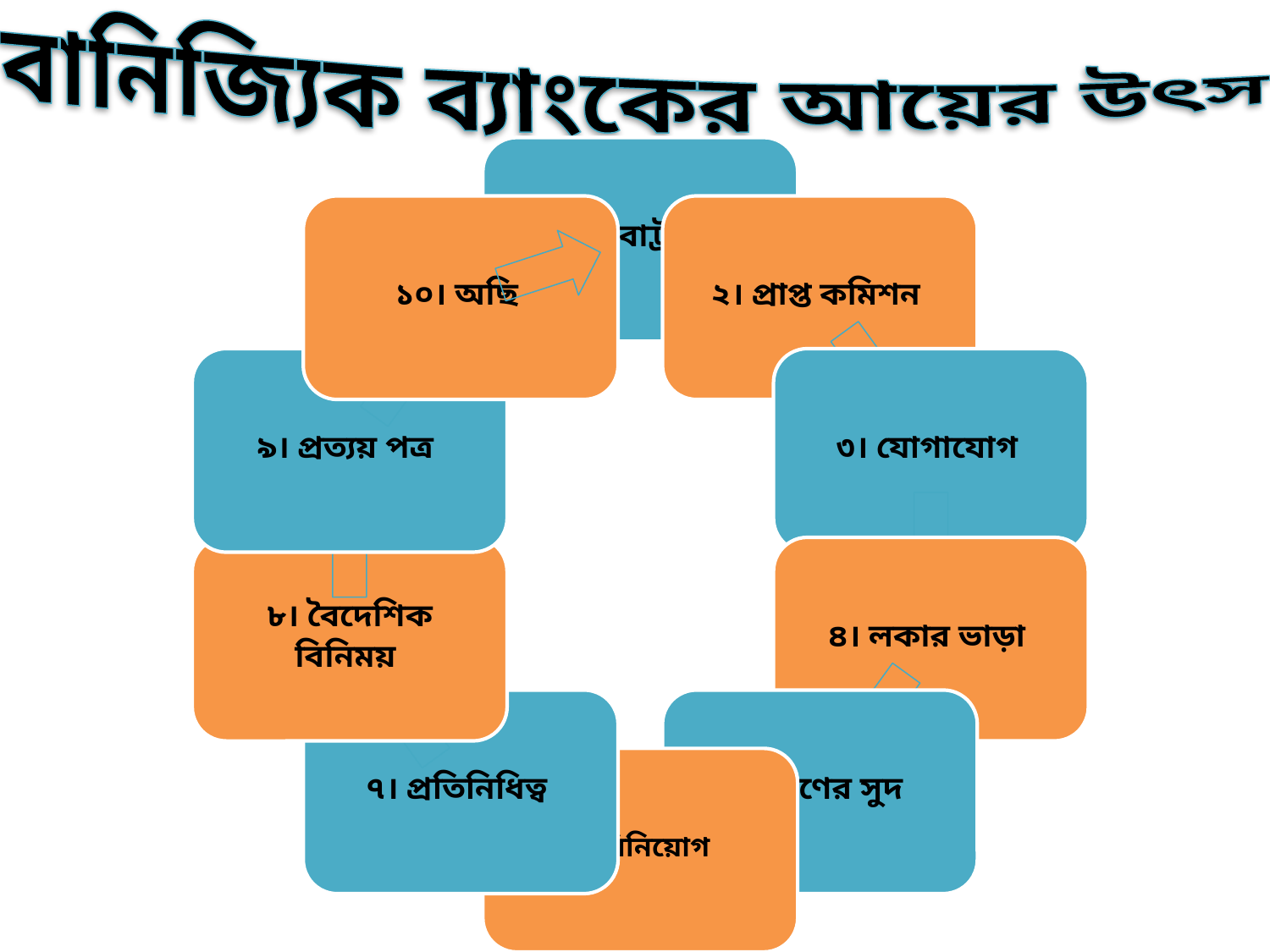

বানিজ্যিক ব্যাংকের আয়ের উৎস
১। বিল বাট্রা করন
৭। প্রতিনিধিত্ব
৮। বৈদেশিক বিনিময়
৯। প্রত্যয় পত্র
১০। অছি
২। প্রাপ্ত কমিশন
৩। যোগাযোগ
৪। লকার ভাড়া
৫। ঋণের সুদ
৬। বিনিয়োগ